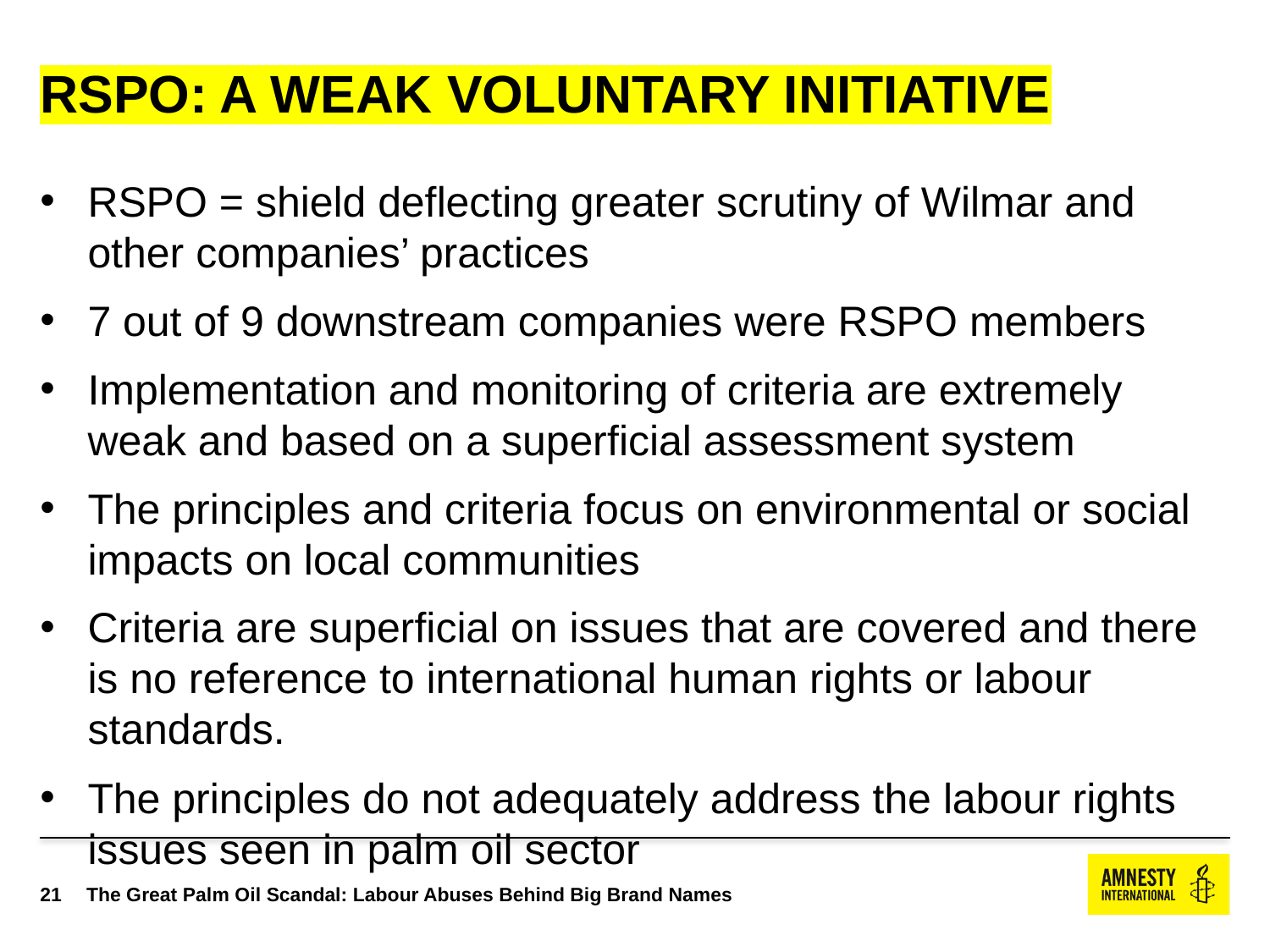

# RSPO: a weak voluntary initiative
RSPO = shield deflecting greater scrutiny of Wilmar and other companies’ practices
7 out of 9 downstream companies were RSPO members
Implementation and monitoring of criteria are extremely weak and based on a superficial assessment system
The principles and criteria focus on environmental or social impacts on local communities
Criteria are superficial on issues that are covered and there is no reference to international human rights or labour standards.
The principles do not adequately address the labour rights issues seen in palm oil sector
21
The Great Palm Oil Scandal: Labour Abuses Behind Big Brand Names